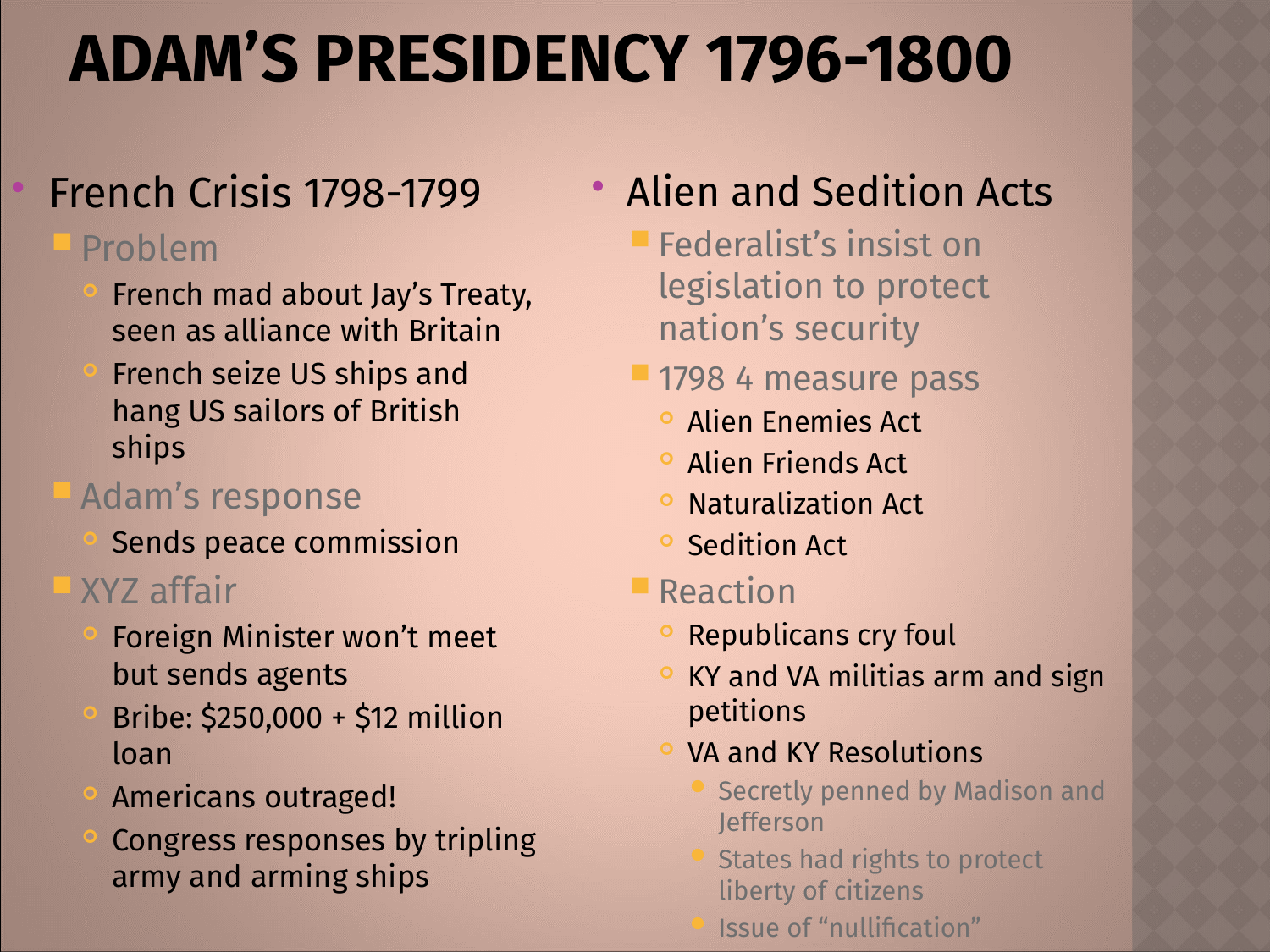

# Adam’s Presidency 1796-1800
French Crisis 1798-1799
Problem
French mad about Jay’s Treaty, seen as alliance with Britain
French seize US ships and hang US sailors of British ships
Adam’s response
Sends peace commission
XYZ affair
Foreign Minister won’t meet but sends agents
Bribe: $250,000 + $12 million loan
Americans outraged!
Congress responses by tripling army and arming ships

Alien and Sedition Acts
Federalist’s insist on legislation to protect nation’s security
1798 4 measure pass
Alien Enemies Act
Alien Friends Act
Naturalization Act
Sedition Act
Reaction
Republicans cry foul
KY and VA militias arm and sign petitions
VA and KY Resolutions
Secretly penned by Madison and Jefferson
States had rights to protect liberty of citizens
Issue of “nullification”